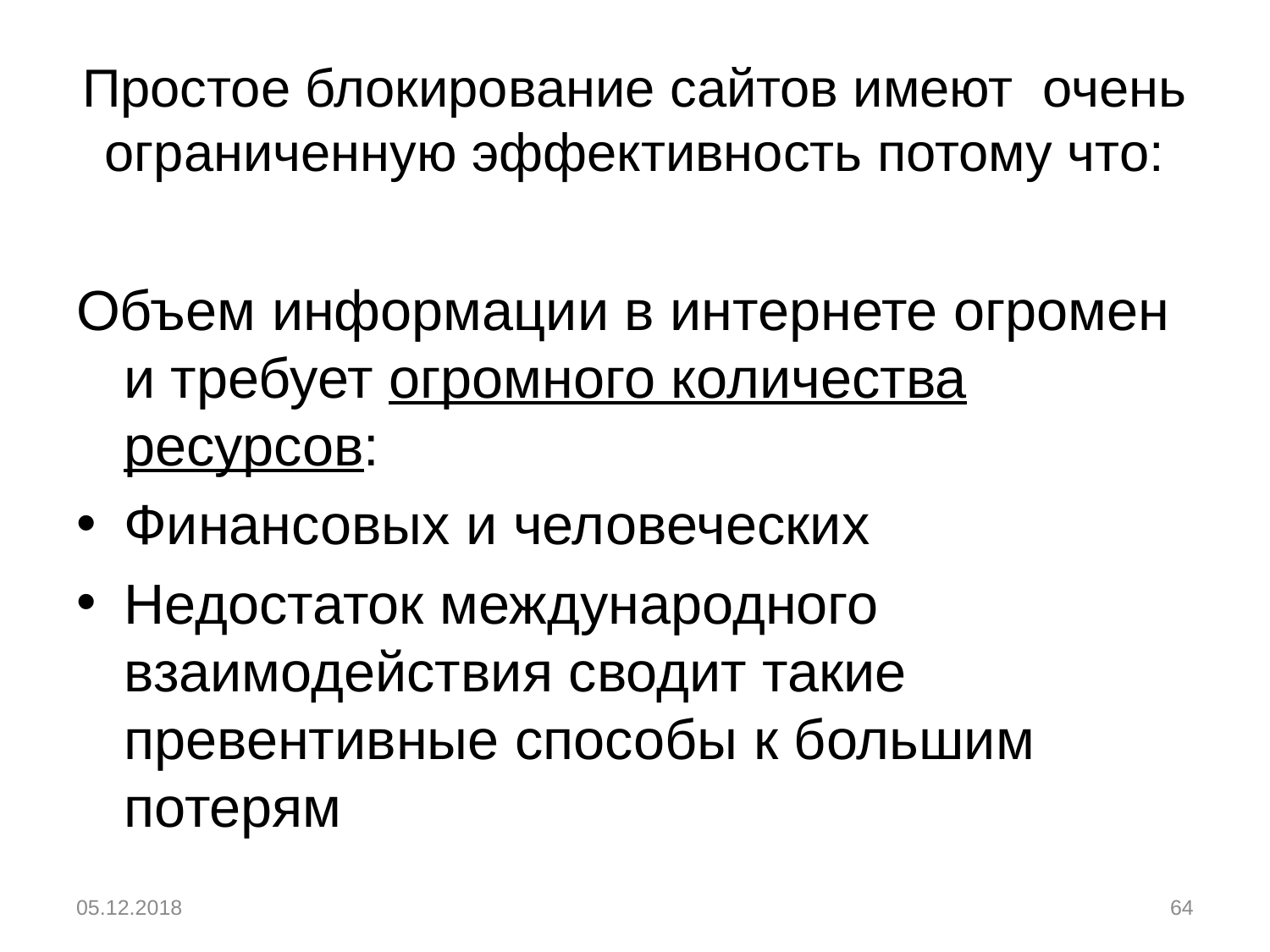

# Простое блокирование сайтов имеют  очень ограниченную эффективность потому что:
Объем информации в интернете огромен и требует огромного количества ресурсов:
Финансовых и человеческих
Недостаток международного взаимодействия сводит такие превентивные способы к большим потерям
05.12.2018
64